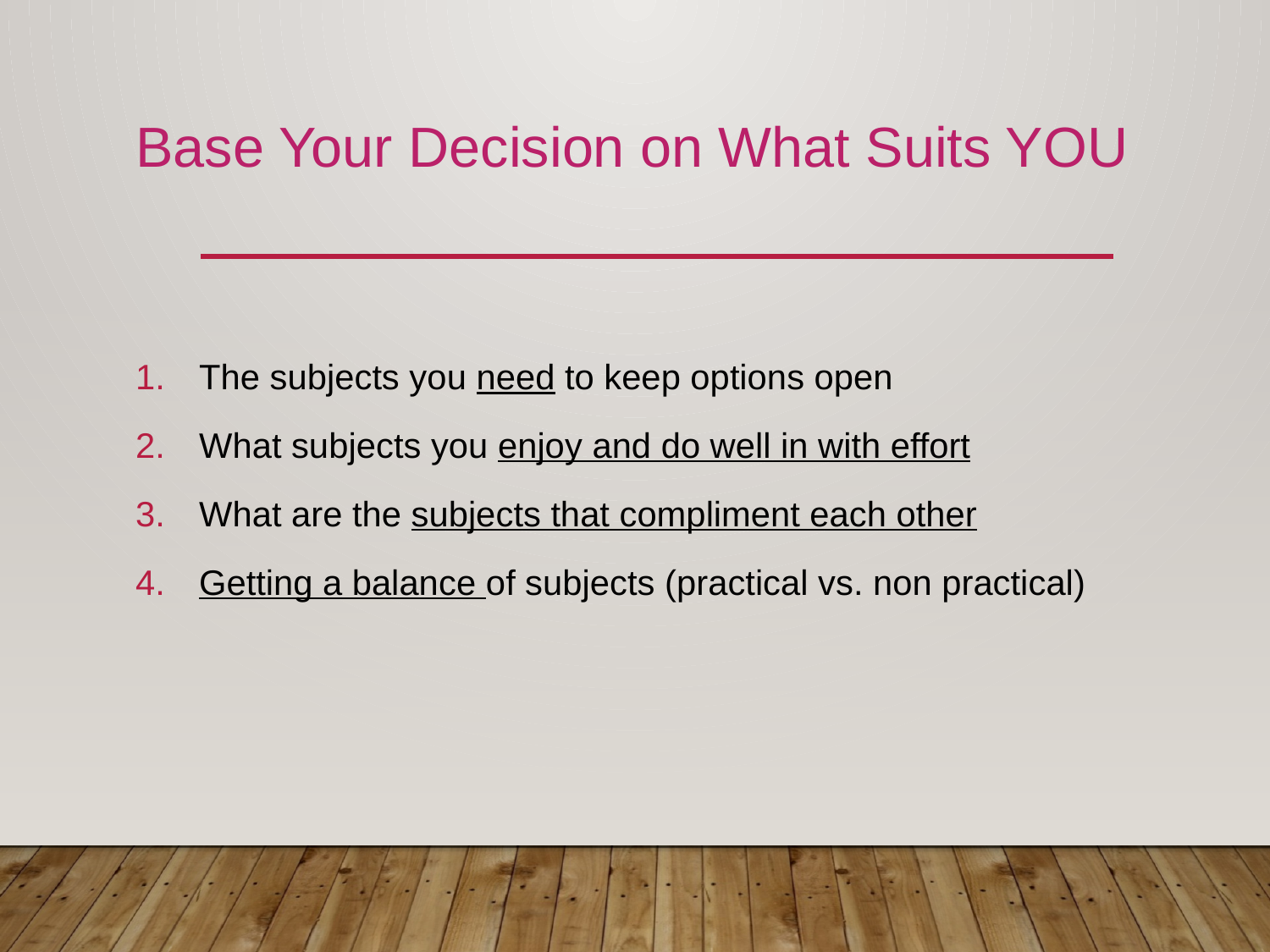

# Base Your Decision on What Suits YOU
The subjects you need to keep options open
What subjects you enjoy and do well in with effort
What are the subjects that compliment each other
Getting a balance of subjects (practical vs. non practical)